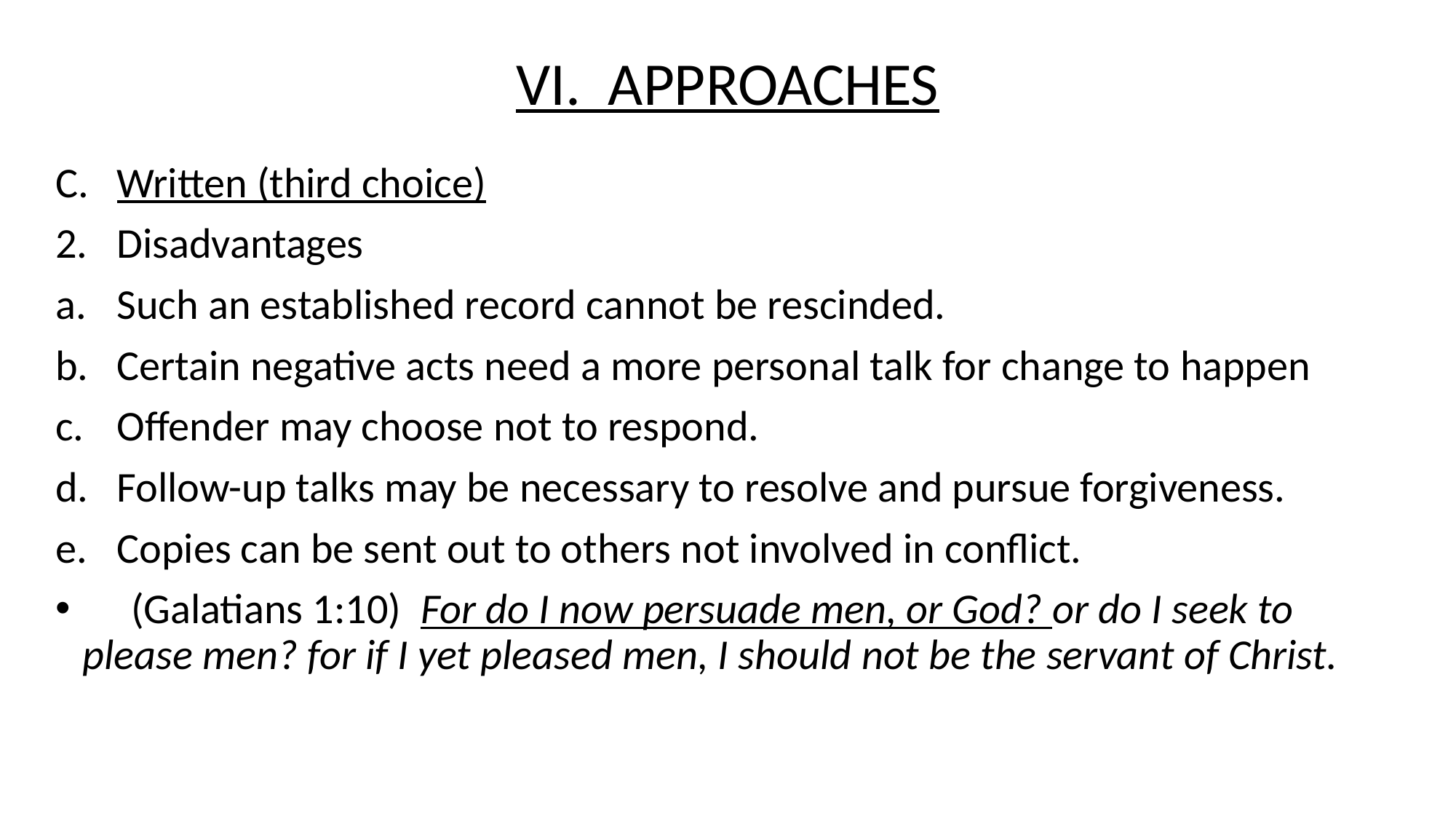

# VI.  APPROACHES
Written (third choice)
Disadvantages
Such an established record cannot be rescinded.
Certain negative acts need a more personal talk for change to happen
Offender may choose not to respond.
Follow-up talks may be necessary to resolve and pursue forgiveness.
Copies can be sent out to others not involved in conflict.
     (Galatians 1:10)  For do I now persuade men, or God? or do I seek to please men? for if I yet pleased men, I should not be the servant of Christ.